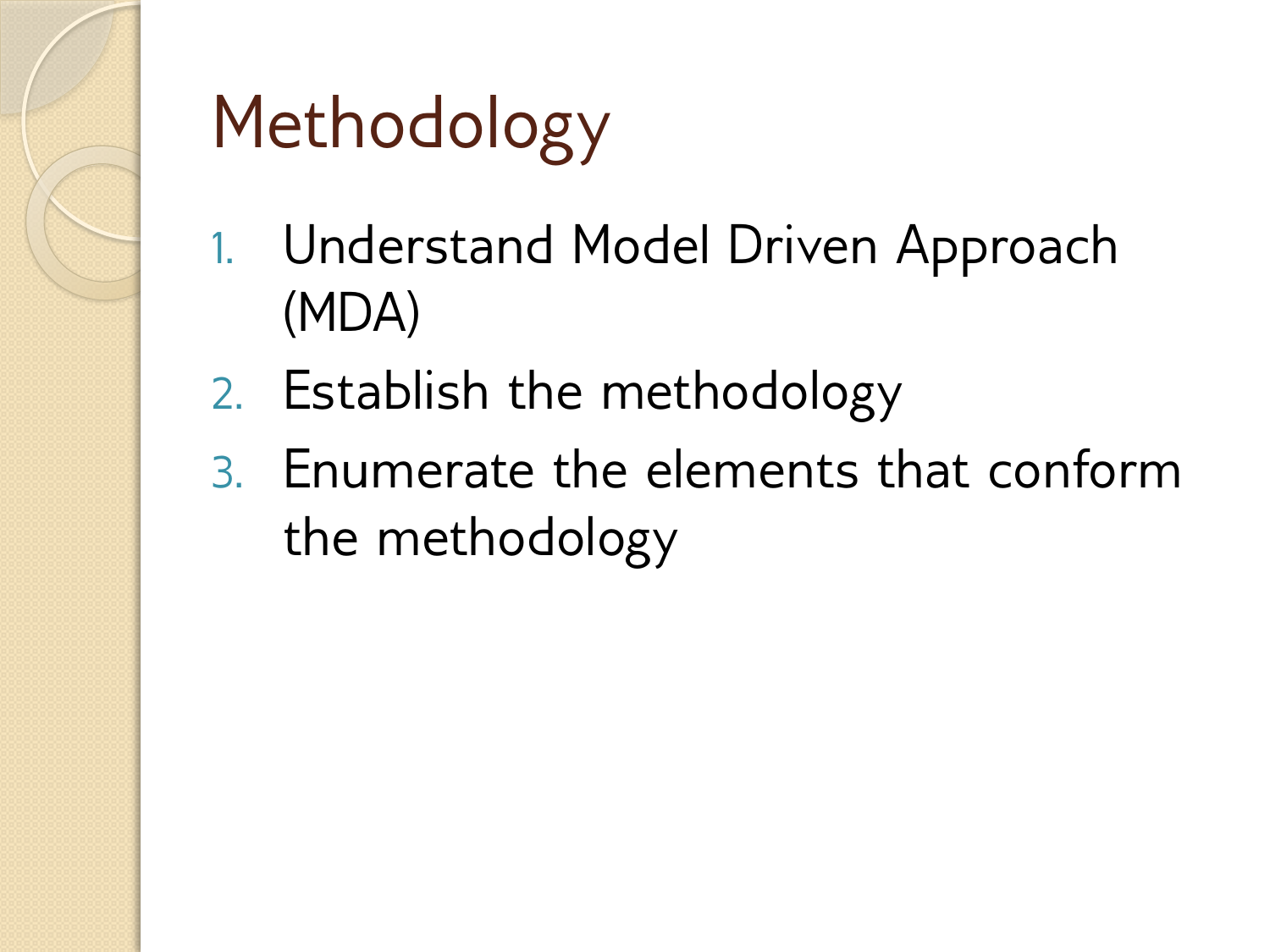

# Methodology
Understand Model Driven Approach (MDA)
Establish the methodology
Enumerate the elements that conform the methodology